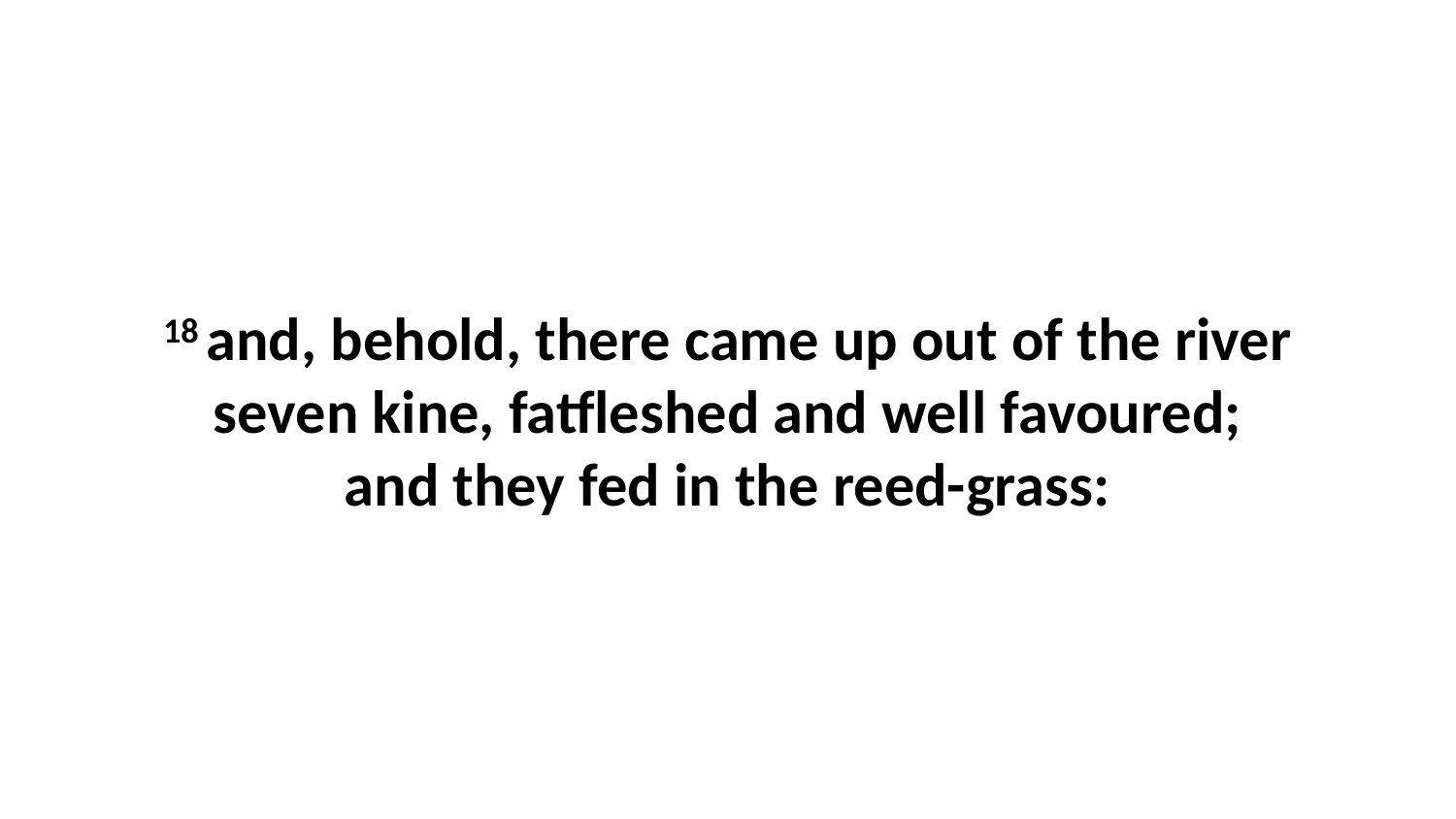

18 and, behold, there came up out of the river seven kine, fatfleshed and well favoured; and they fed in the reed-grass: